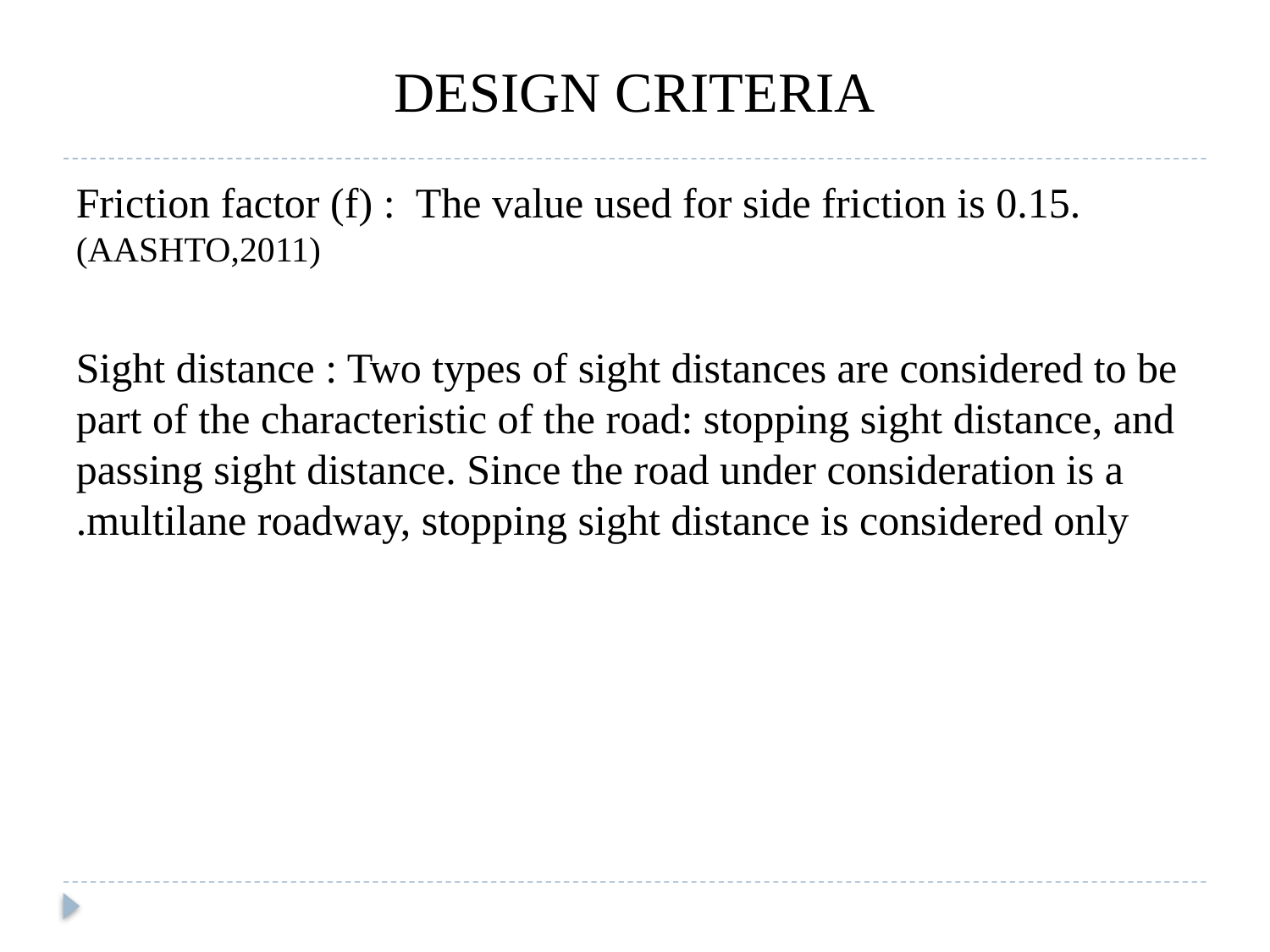

# DESIGN CRITERIA
Friction factor (f) :  The value used for side friction is 0.15. (AASHTO,2011)

Sight distance : Two types of sight distances are considered to be part of the characteristic of the road: stopping sight distance, and passing sight distance. Since the road under consideration is a multilane roadway, stopping sight distance is considered only.